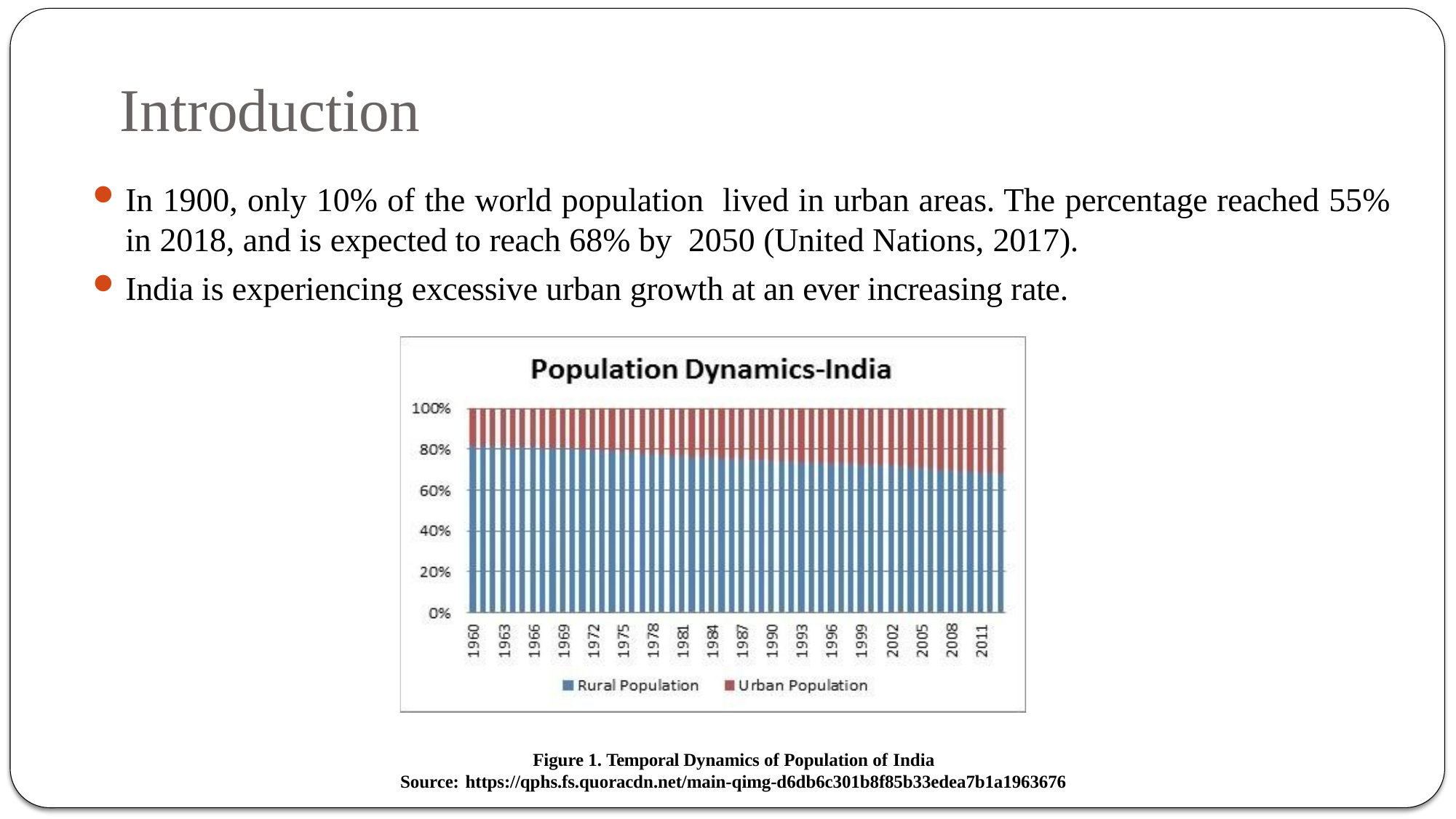

# Introduction
In 1900, only 10% of the world population  lived in urban areas. The percentage reached 55% in 2018, and is expected to reach 68% by  2050 (United Nations, 2017).
India is experiencing excessive urban growth at an ever increasing rate.

Figure 1. Temporal Dynamics of Population of India
Source: https://qphs.fs.quoracdn.net/main-qimg-d6db6c301b8f85b33edea7b1a1963676